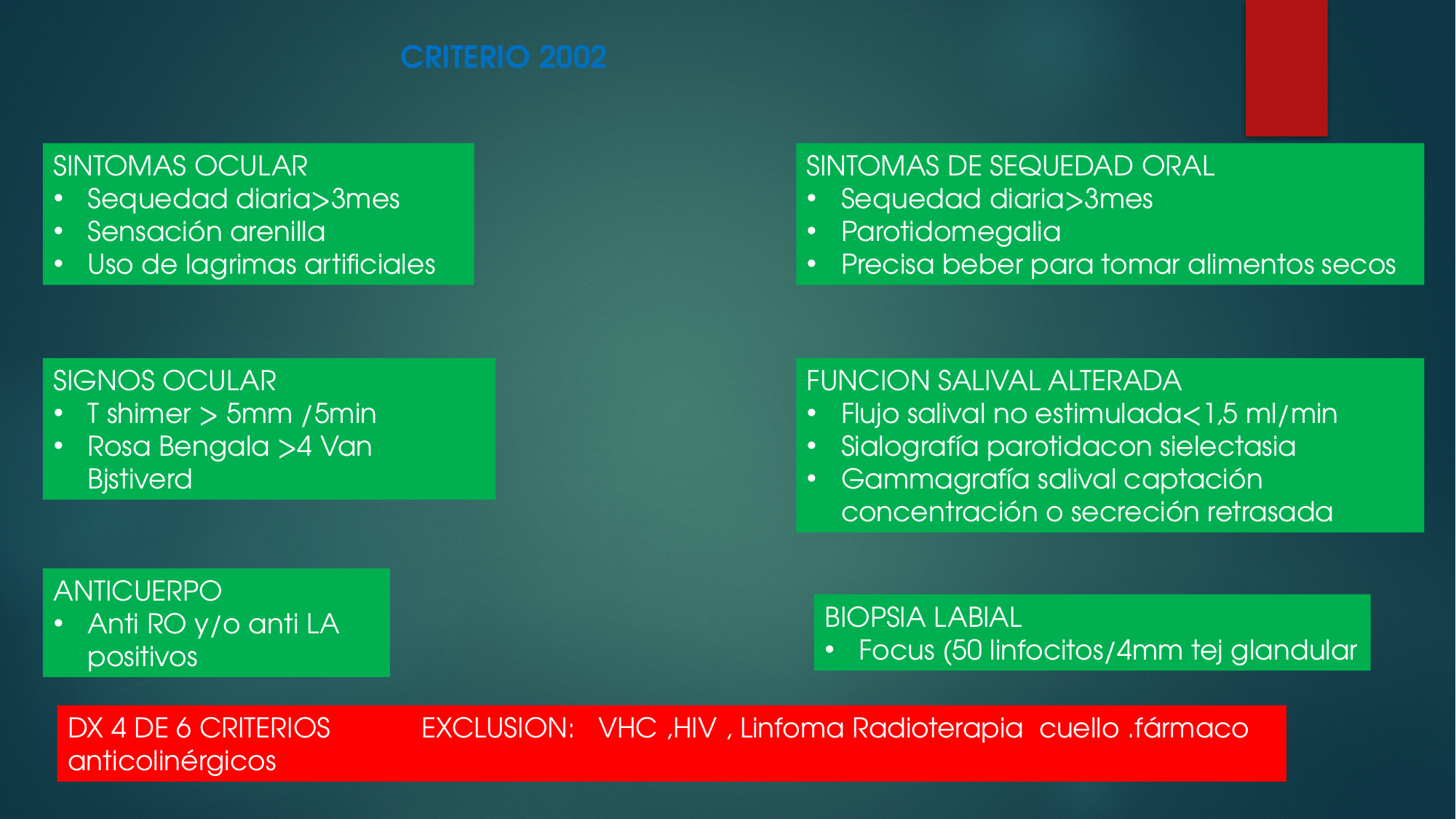

CRITERIO 2002
SINTOMAS OCULAR
Sequedad diaria>3mes
Sensación arenilla
Uso de lagrimas artificiales
SINTOMAS DE SEQUEDAD ORAL
Sequedad diaria>3mes
Parotidomegalia
Precisa beber para tomar alimentos secos
SIGNOS OCULAR
T shimer > 5mm /5min
Rosa Bengala >4 Van Bjstiverd
FUNCION SALIVAL ALTERADA
Flujo salival no estimulada<1,5 ml/min
Sialografía parotidacon sielectasia
Gammagrafía salival captación concentración o secreción retrasada
ANTICUERPO
Anti RO y/o anti LA positivos
BIOPSIA LABIAL
Focus (50 linfocitos/4mm tej glandular
DX 4 DE 6 CRITERIOS            EXCLUSION:   VHC ,HIV , Linfoma Radioterapia  cuello .fármaco anticolinérgicos